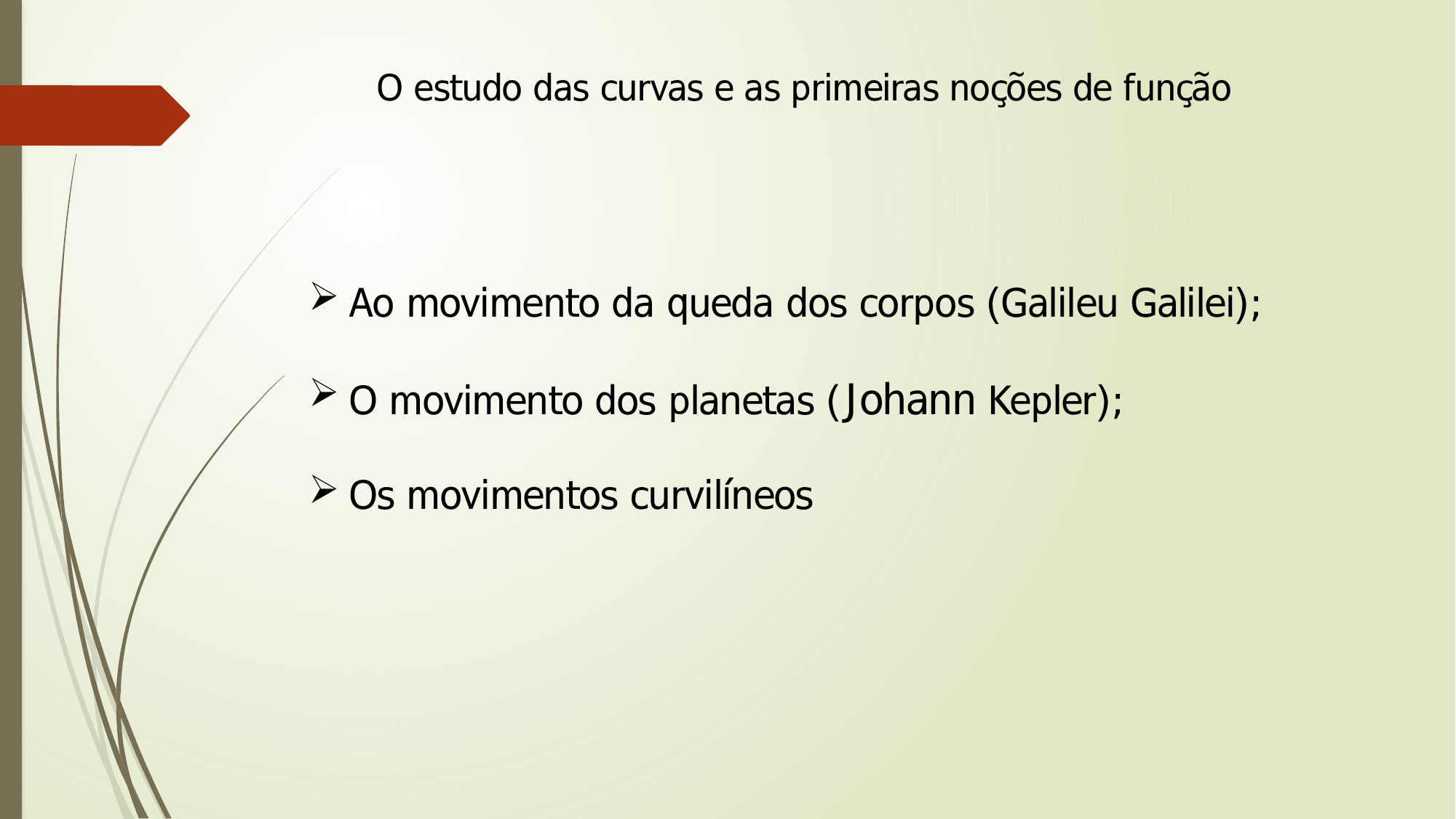

# O estudo das curvas e as primeiras noções de função
Ao movimento da queda dos corpos (Galileu Galilei);

O movimento dos planetas (Johann Kepler);

Os movimentos curvilíneos